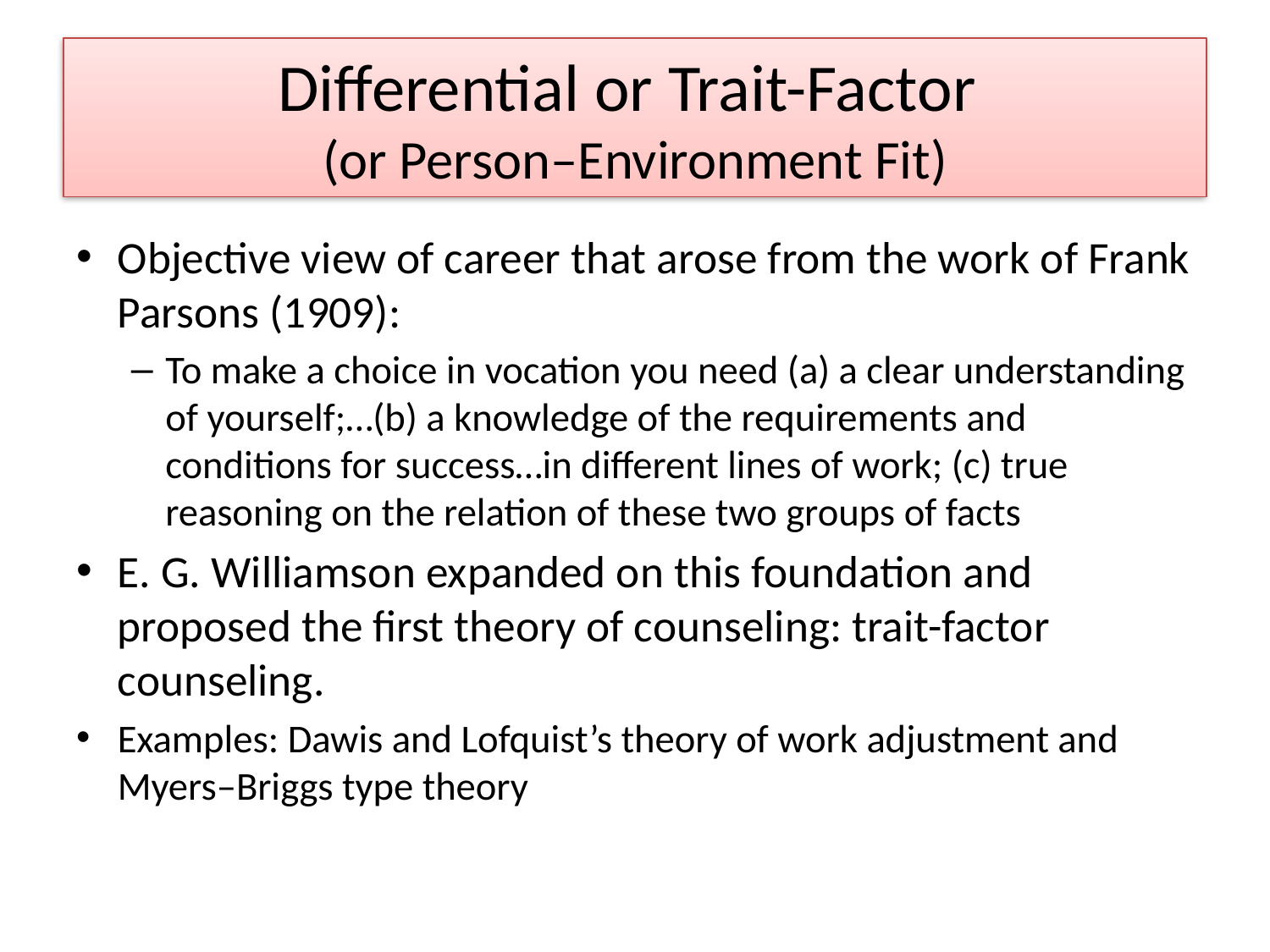

# Differential or Trait-Factor (or Person–Environment Fit)
Objective view of career that arose from the work of Frank Parsons (1909):
To make a choice in vocation you need (a) a clear understanding of yourself;…(b) a knowledge of the requirements and conditions for success…in different lines of work; (c) true reasoning on the relation of these two groups of facts
E. G. Williamson expanded on this foundation and proposed the first theory of counseling: trait-factor counseling.
Examples: Dawis and Lofquist’s theory of work adjustment and Myers–Briggs type theory